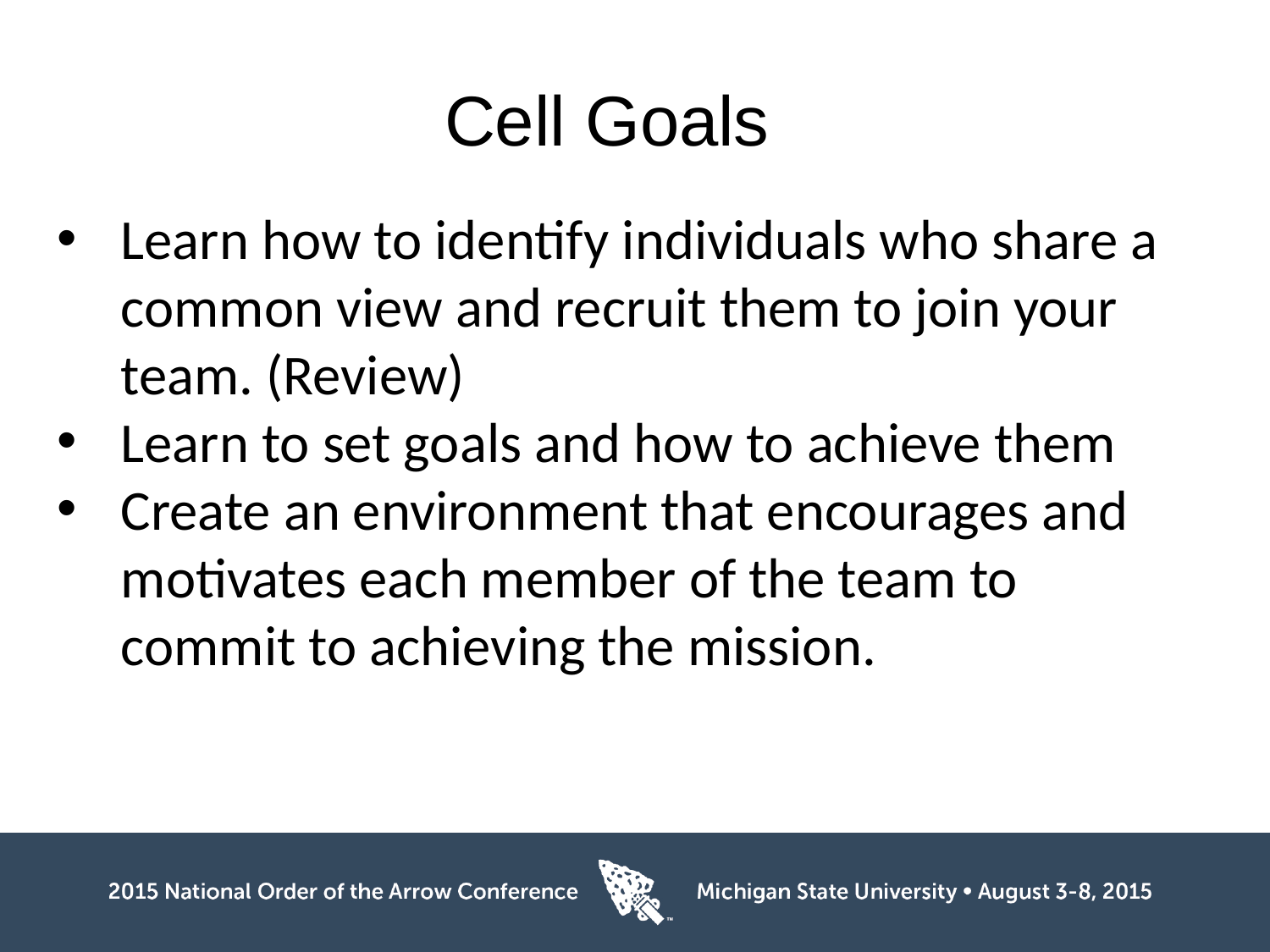

# Cell Goals
Learn how to identify individuals who share a common view and recruit them to join your team. (Review)
Learn to set goals and how to achieve them
Create an environment that encourages and motivates each member of the team to commit to achieving the mission.